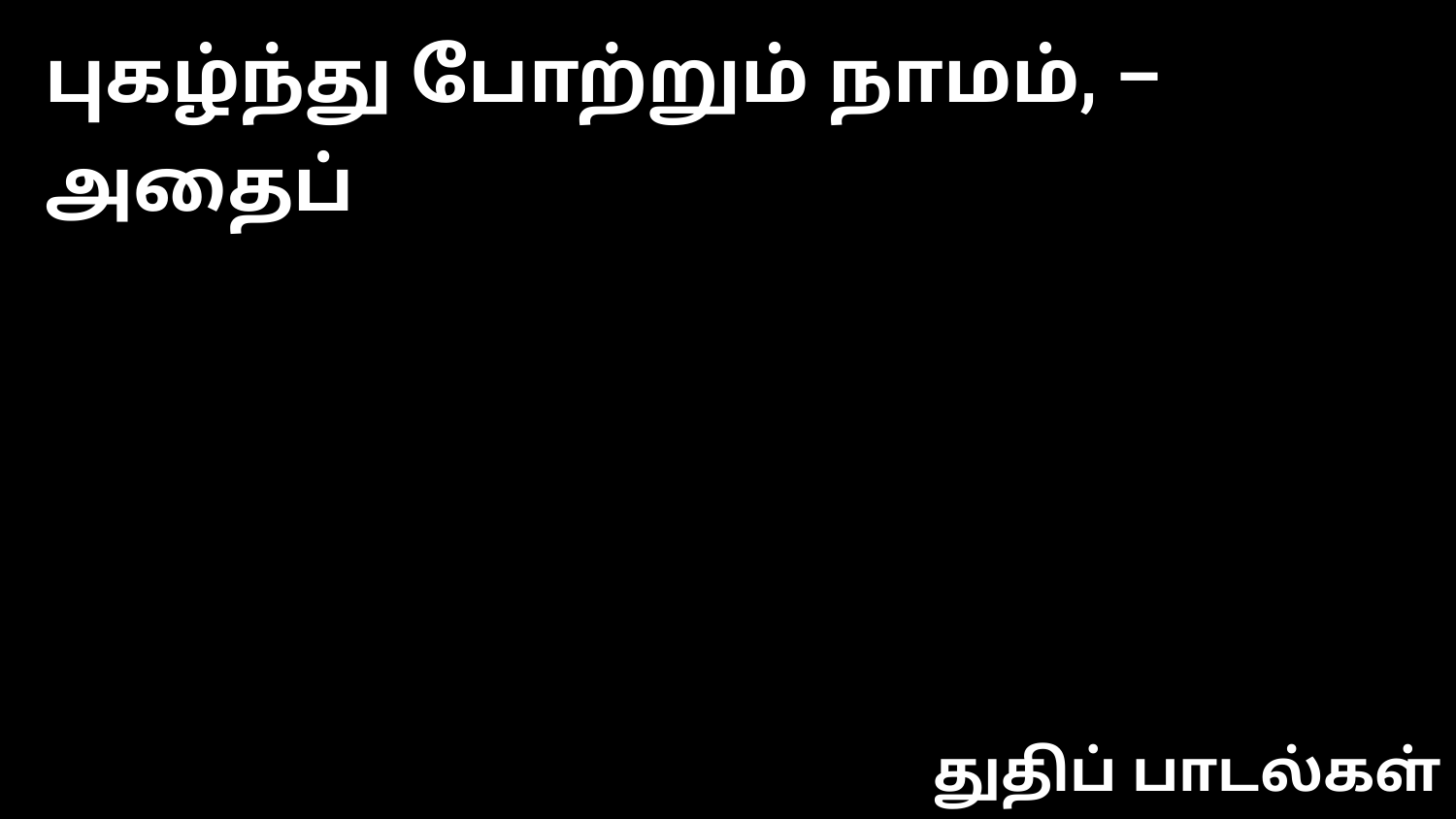

புகழ்ந்து போற்றும் நாமம், – அதைப்
துதிப் பாடல்கள்